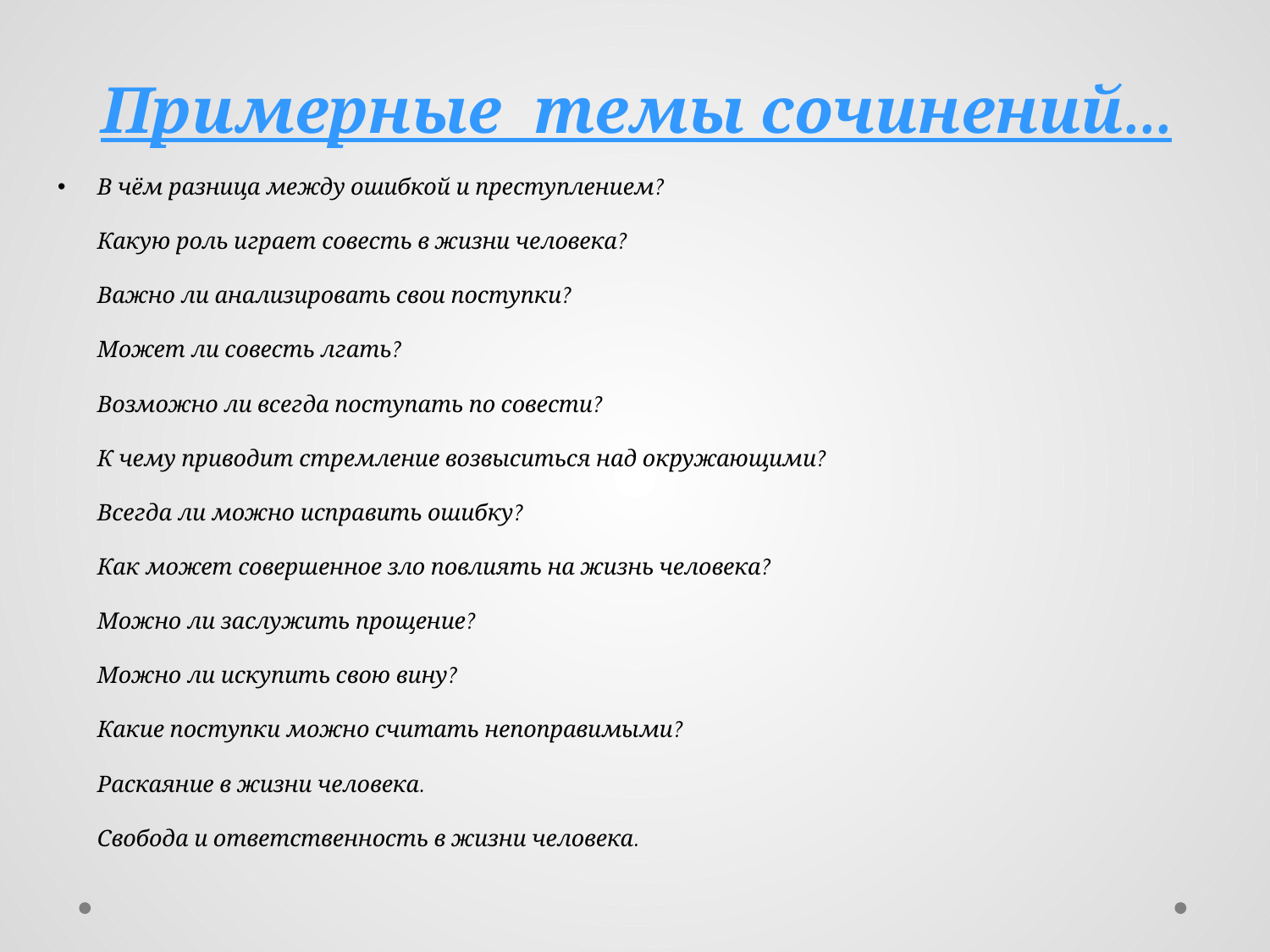

# Примерные  темы сочинений...
В чём разница между ошибкой и преступлением?
Какую роль играет совесть в жизни человека?
Важно ли анализировать свои поступки?
Может ли совесть лгать?
Возможно ли всегда поступать по совести?
К чему приводит стремление возвыситься над окружающими?
Всегда ли можно исправить ошибку?
Как может совершенное зло повлиять на жизнь человека?
Можно ли заслужить прощение?
Можно ли искупить свою вину?
Какие поступки можно считать непоправимыми?
Раскаяние в жизни человека.
Свобода и ответственность в жизни человека.